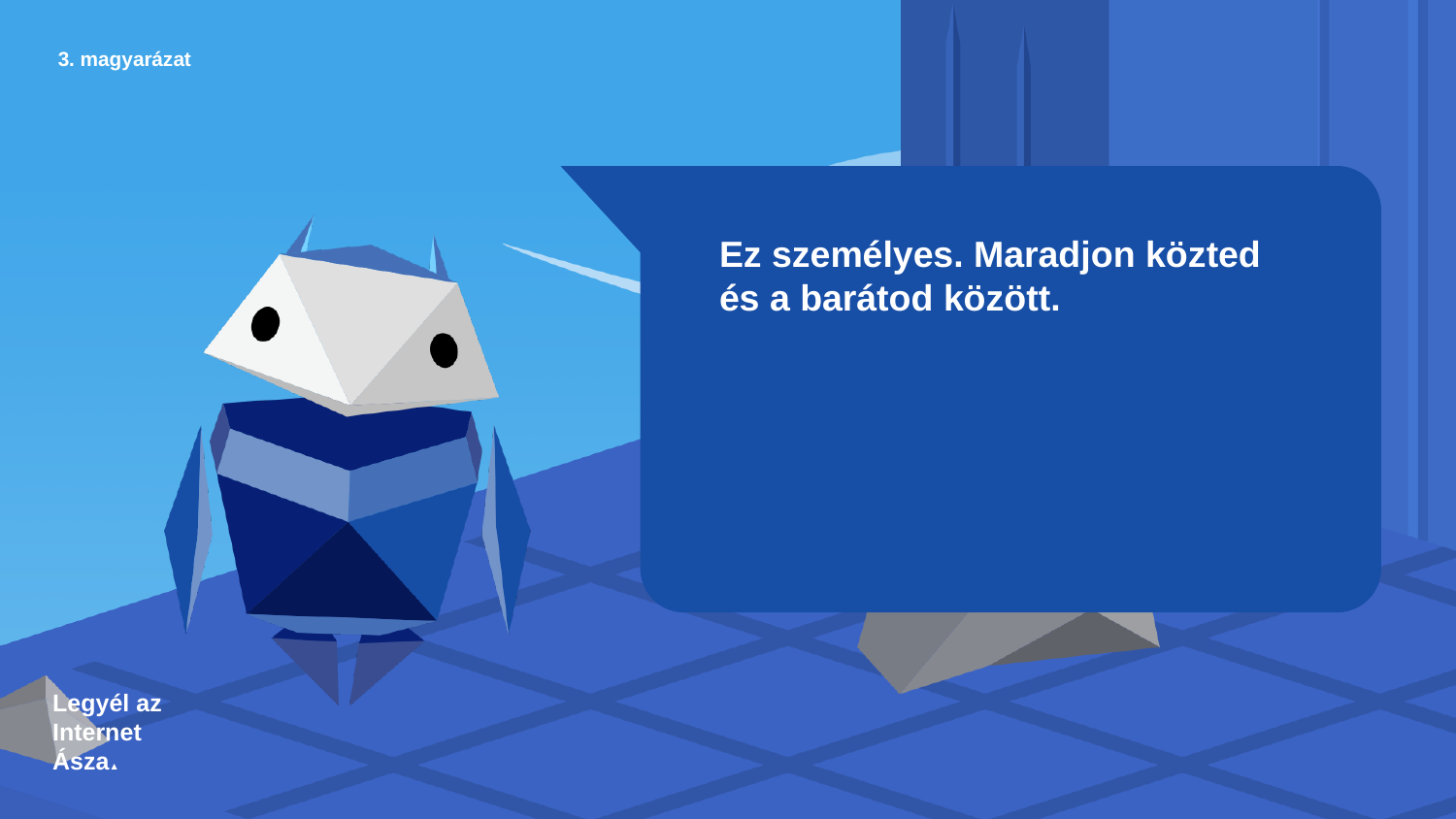

3. magyarázat
# Ez személyes. Maradjon közted és a barátod között.
Legyél az Internet Ásza▲